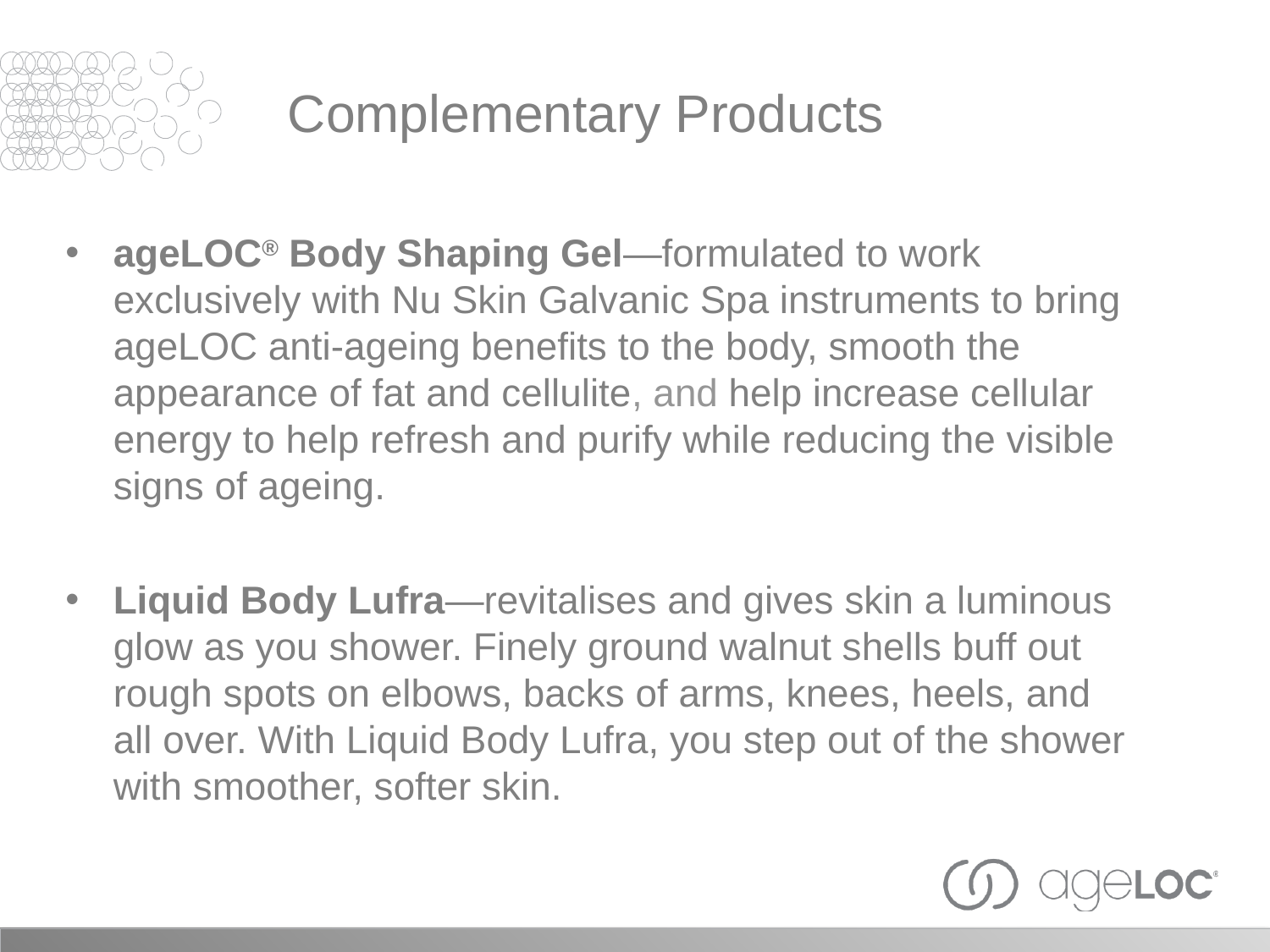

Complementary Products
ageLOC® Body Shaping Gel—formulated to work exclusively with Nu Skin Galvanic Spa instruments to bring ageLOC anti-ageing benefits to the body, smooth the appearance of fat and cellulite, and help increase cellular energy to help refresh and purify while reducing the visible signs of ageing.

Liquid Body Lufra—revitalises and gives skin a luminous glow as you shower. Finely ground walnut shells buff out rough spots on elbows, backs of arms, knees, heels, and all over. With Liquid Body Lufra, you step out of the shower with smoother, softer skin.